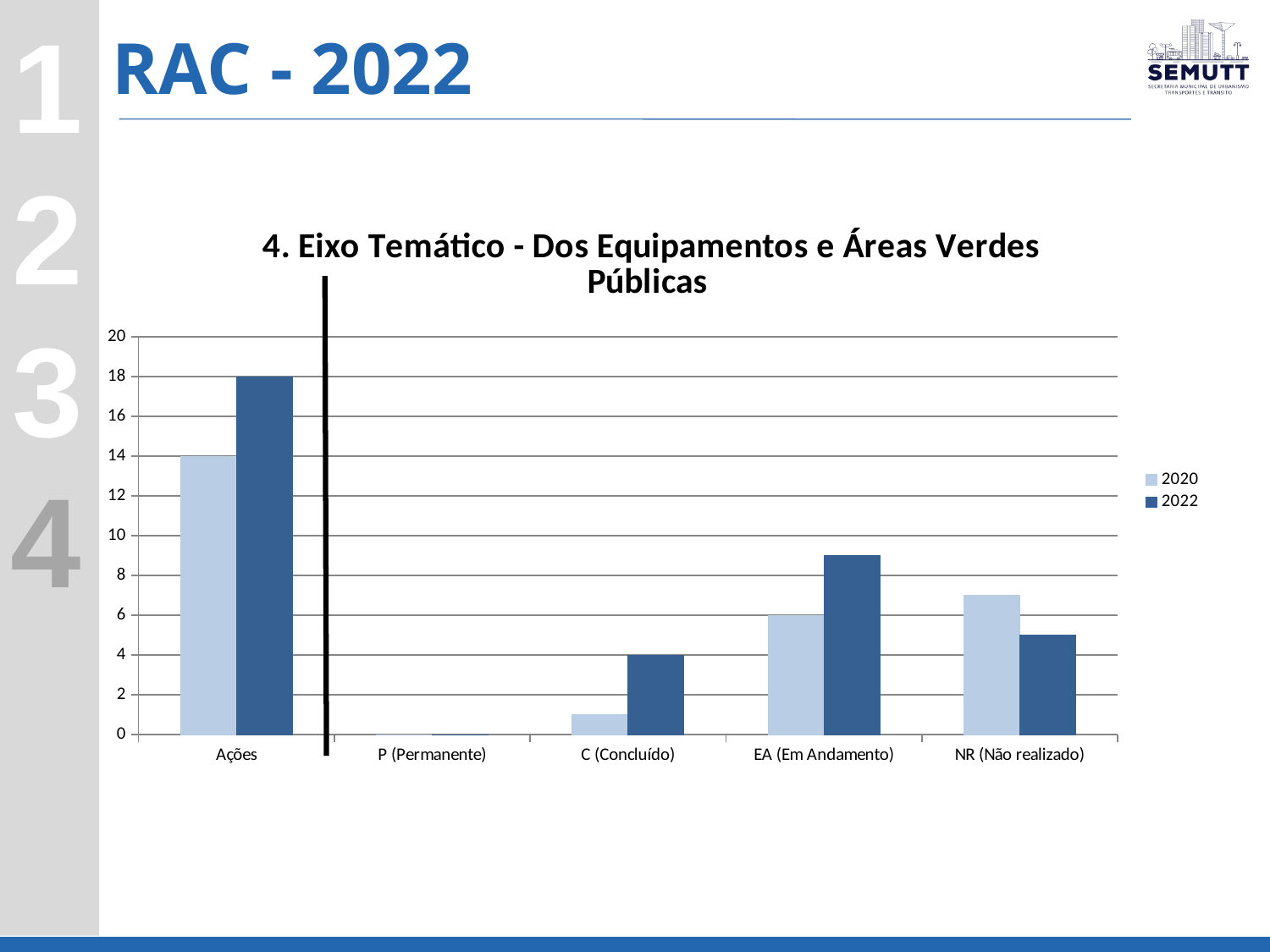

# RAC - 2022

### Chart: 4. Eixo Temático - Dos Equipamentos e Áreas Verdes Públicas

| Category | 2020 | 2022 |
|---|---|---|
| Ações | 14.0 | 18.0 |
| P (Permanente) | 0.0 | 0.0 |
| C (Concluído) | 1.0 | 4.0 |
| EA (Em Andamento) | 6.0 | 9.0 |
| NR (Não realizado) | 7.0 | 5.0 |